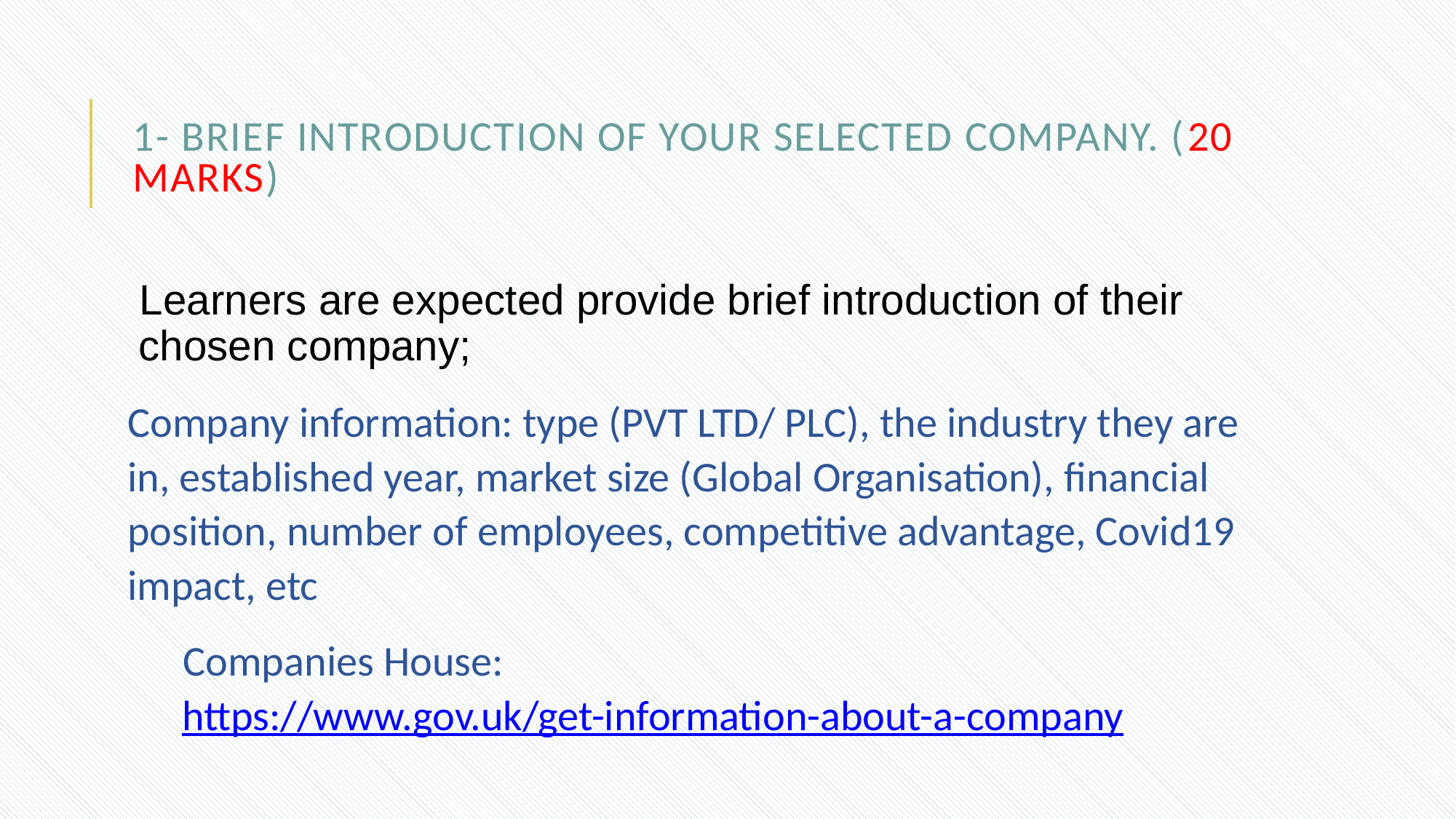

# 1- Brief introduction of your selected company. (20 marks)
Learners are expected provide brief introduction of their chosen company;
Company information: type (PVT LTD/ PLC), the industry they are in, established year, market size (Global Organisation), financial position, number of employees, competitive advantage, Covid19 impact, etc
Companies House: https://www.gov.uk/get-information-about-a-company